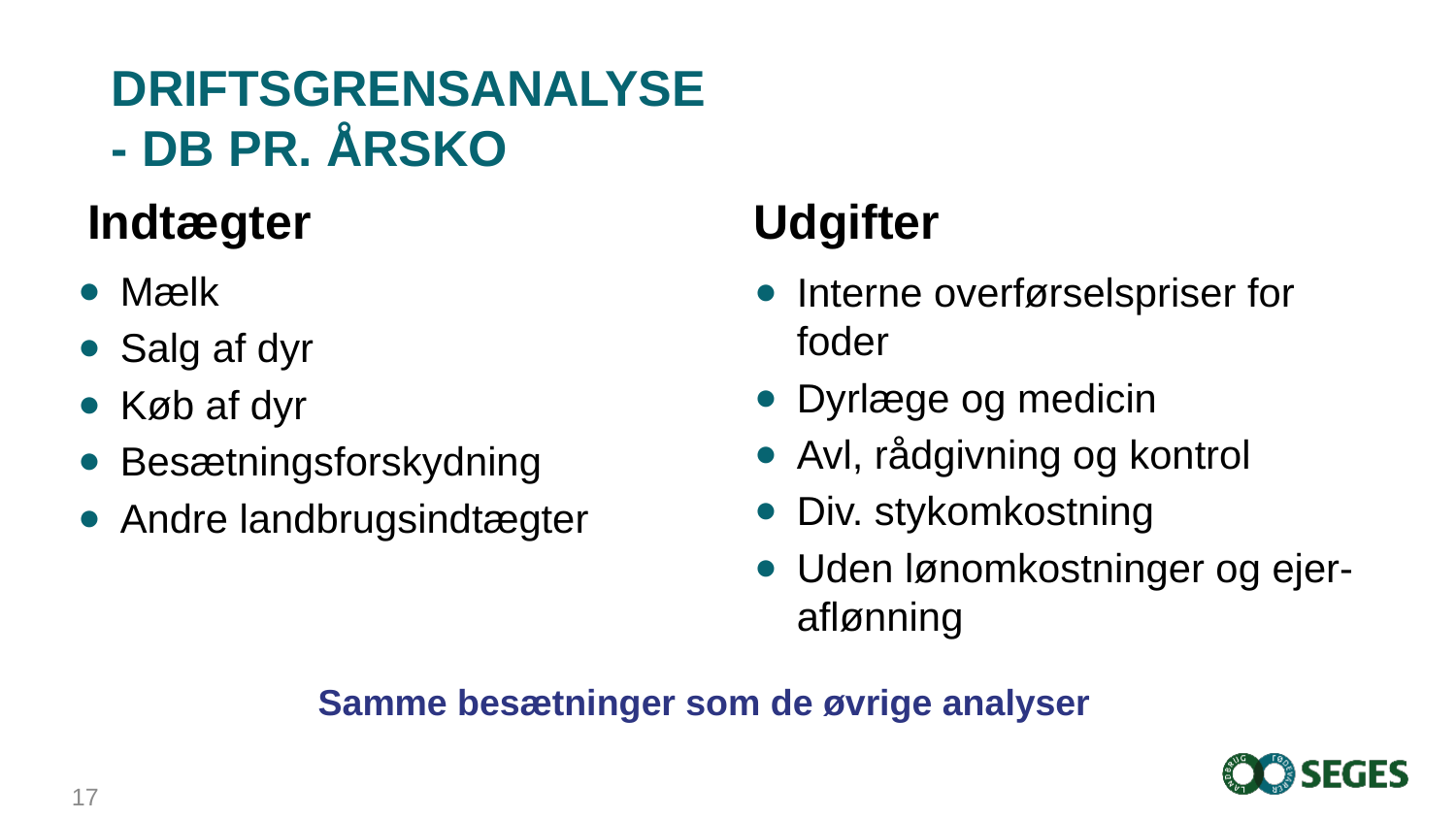

# Driftsgrensanalyse - DB pr. årsko
Indtægter
Udgifter
Mælk
Salg af dyr
Køb af dyr
Besætningsforskydning
Andre landbrugsindtægter

Interne overførselspriser for foder
Dyrlæge og medicin
Avl, rådgivning og kontrol
Div. stykomkostning
Uden lønomkostninger og ejer- aflønning

Samme besætninger som de øvrige analyser
17